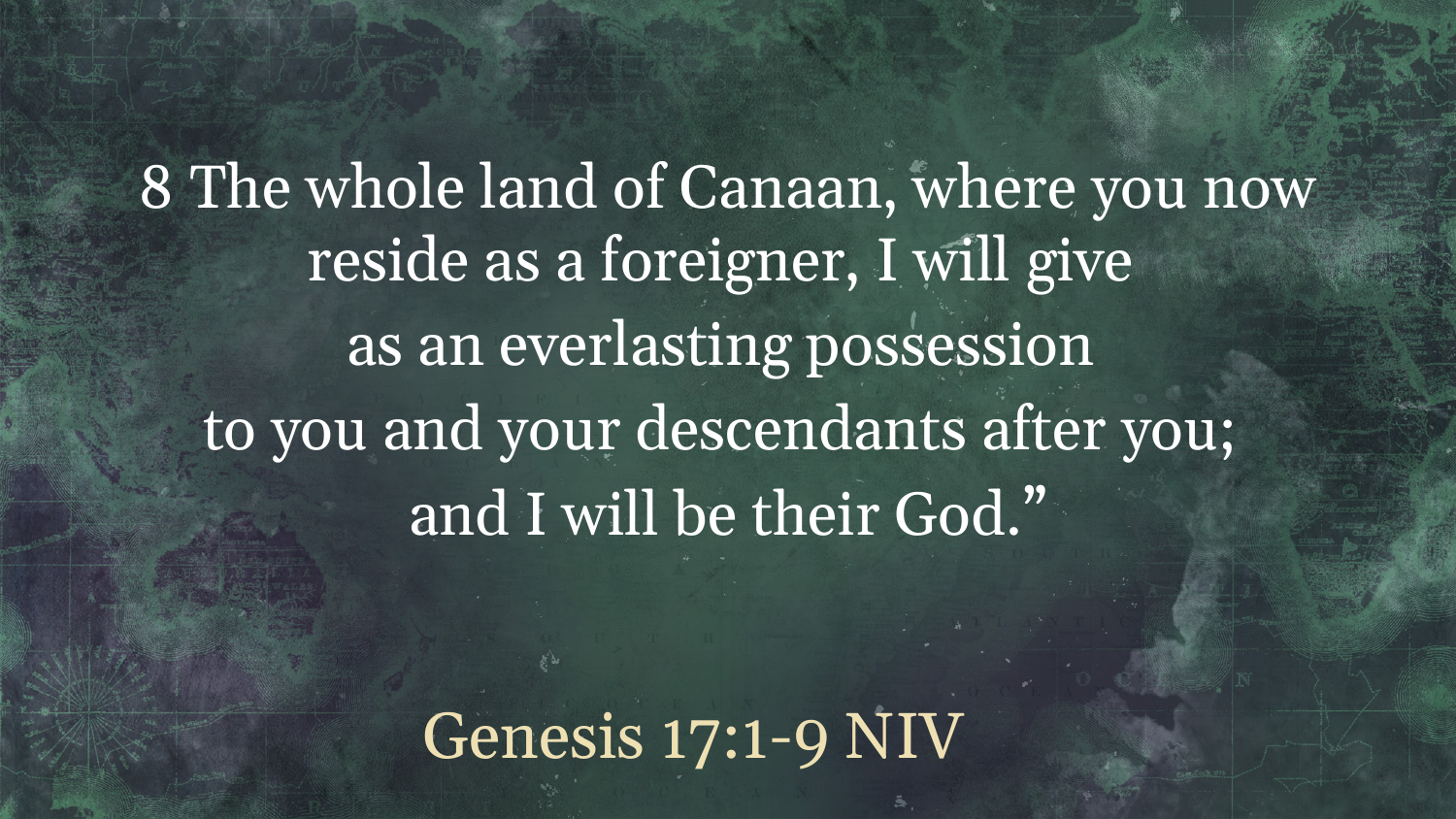

8 The whole land of Canaan, where you now reside as a foreigner, I will give
as an everlasting possession
to you and your descendants after you;
and I will be their God.”
# Genesis 17:1-9 NIV